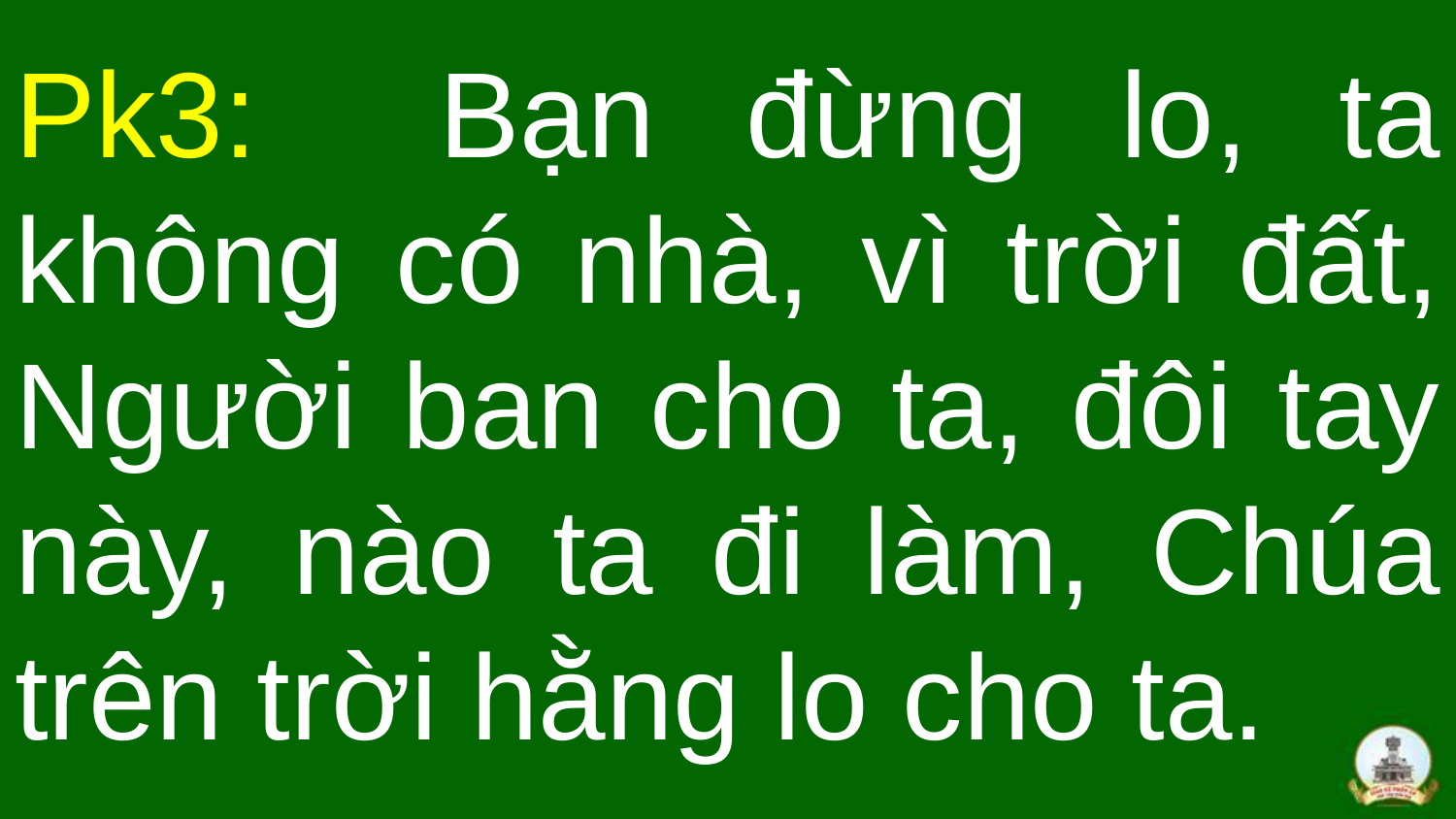

# Pk3:  Bạn đừng lo, ta không có nhà, vì trời đất, Người ban cho ta, đôi tay này, nào ta đi làm, Chúa trên trời hằng lo cho ta.